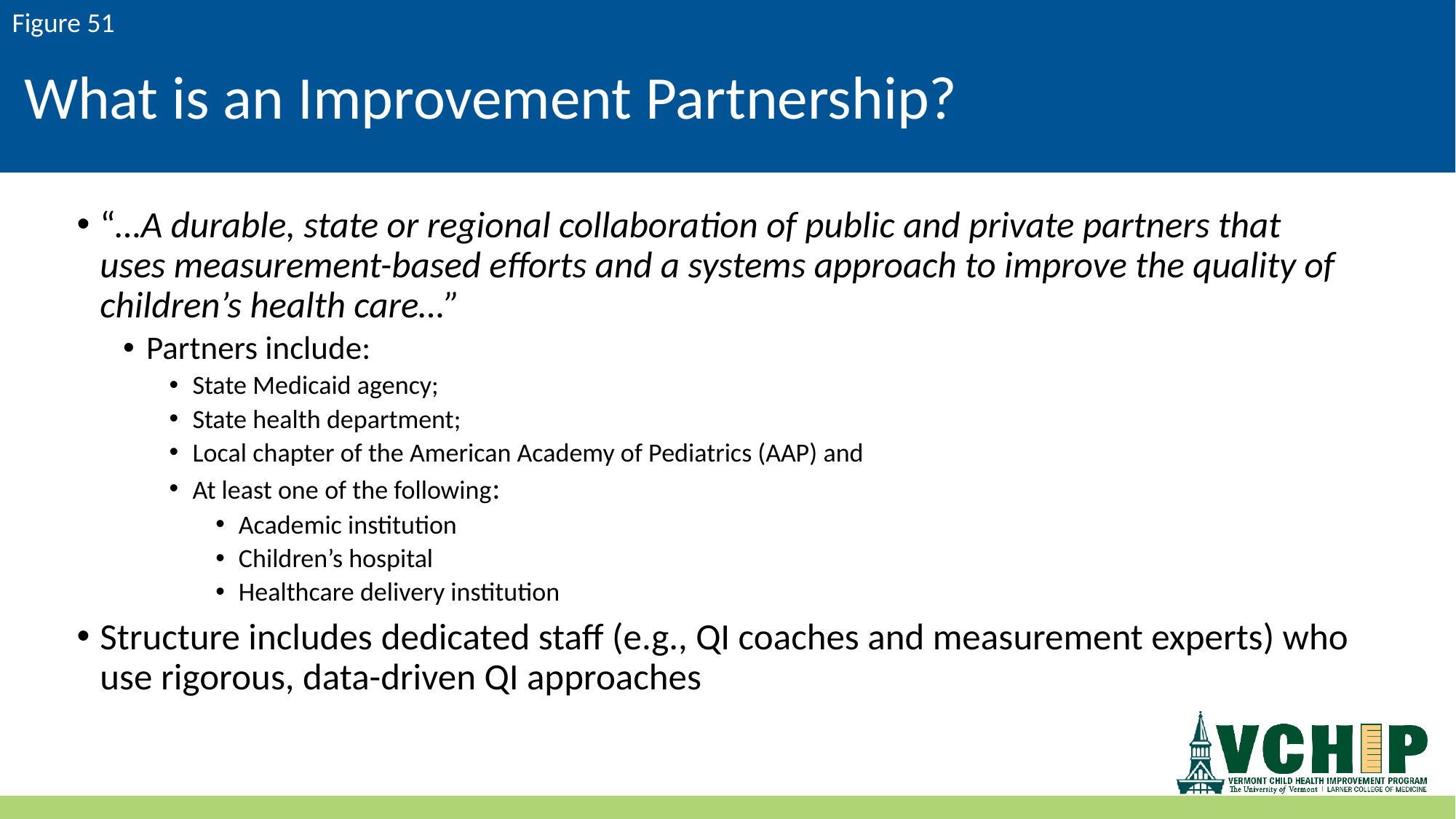

# What is an Improvement Partnership?
“…A durable, state or regional collaboration of public and private partners that uses measurement-based efforts and a systems approach to improve the quality of children’s health care…”
Partners include:
State Medicaid agency;
State health department;
Local chapter of the American Academy of Pediatrics (AAP) and
At least one of the following:
Academic institution
Children’s hospital
Healthcare delivery institution
Structure includes dedicated staff (e.g., QI coaches and measurement experts) who use rigorous, data-driven QI approaches